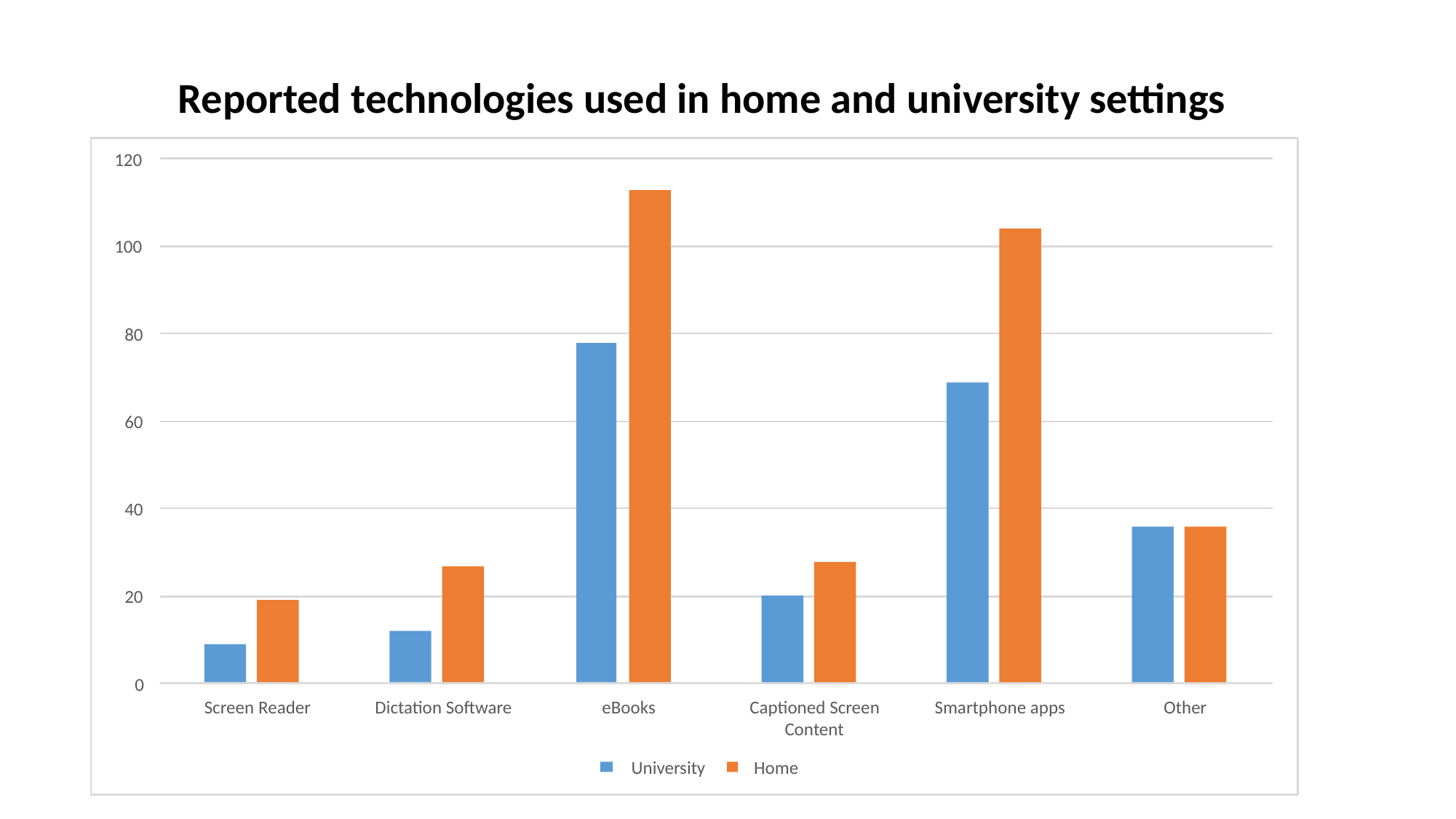

#
Reported technologies used in home and university settings

120

100
80

60
40
20
0

Screen Reader
Dictation Software
eBooks
Captioned Screen
Smartphone apps
Other
Content
University
Home